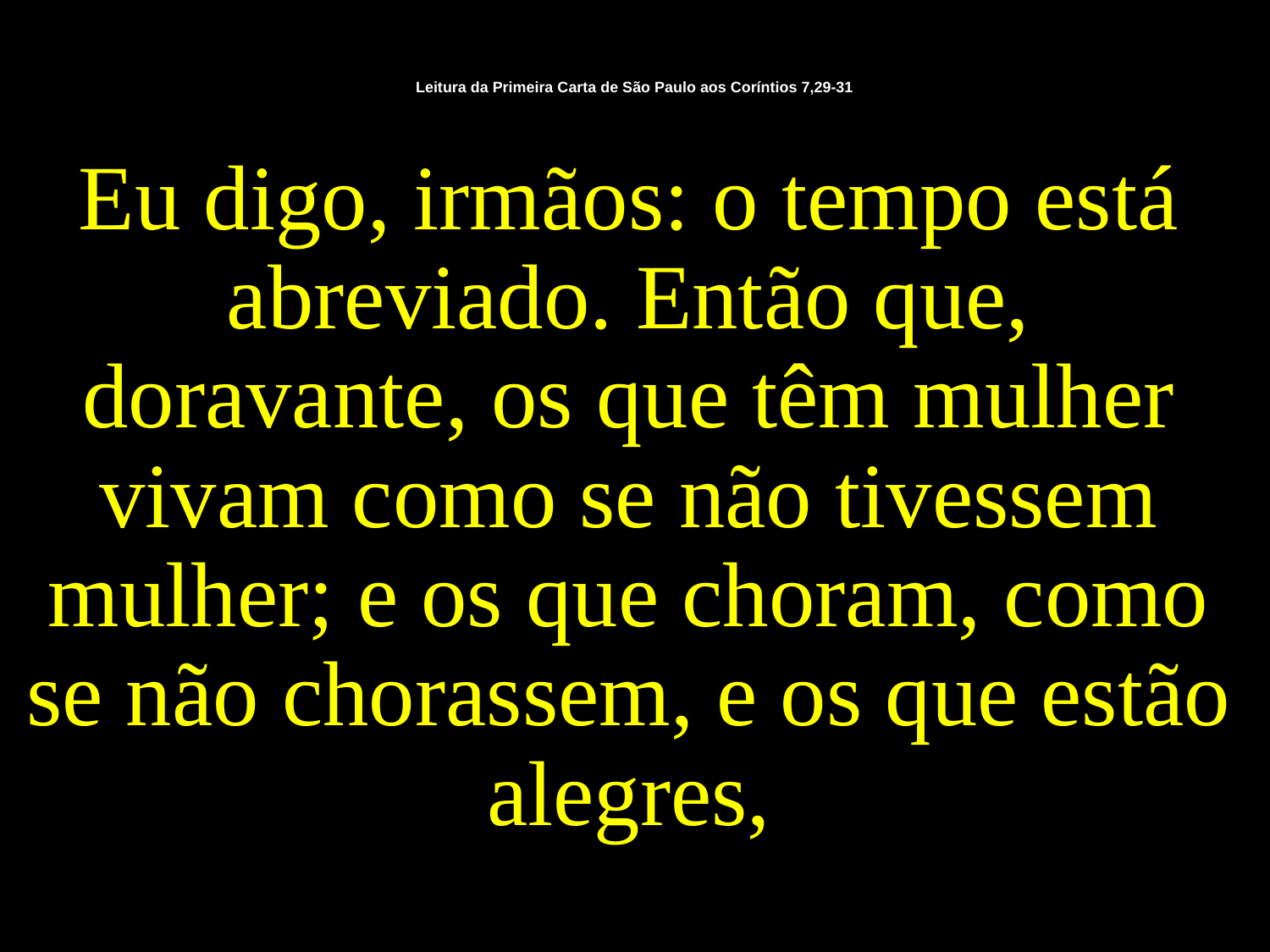

# Leitura da Primeira Carta de São Paulo aos Coríntios 7,29-31
Eu digo, irmãos: o tempo está abreviado. Então que, doravante, os que têm mulher vivam como se não tivessem mulher; e os que choram, como se não chorassem, e os que estão alegres,